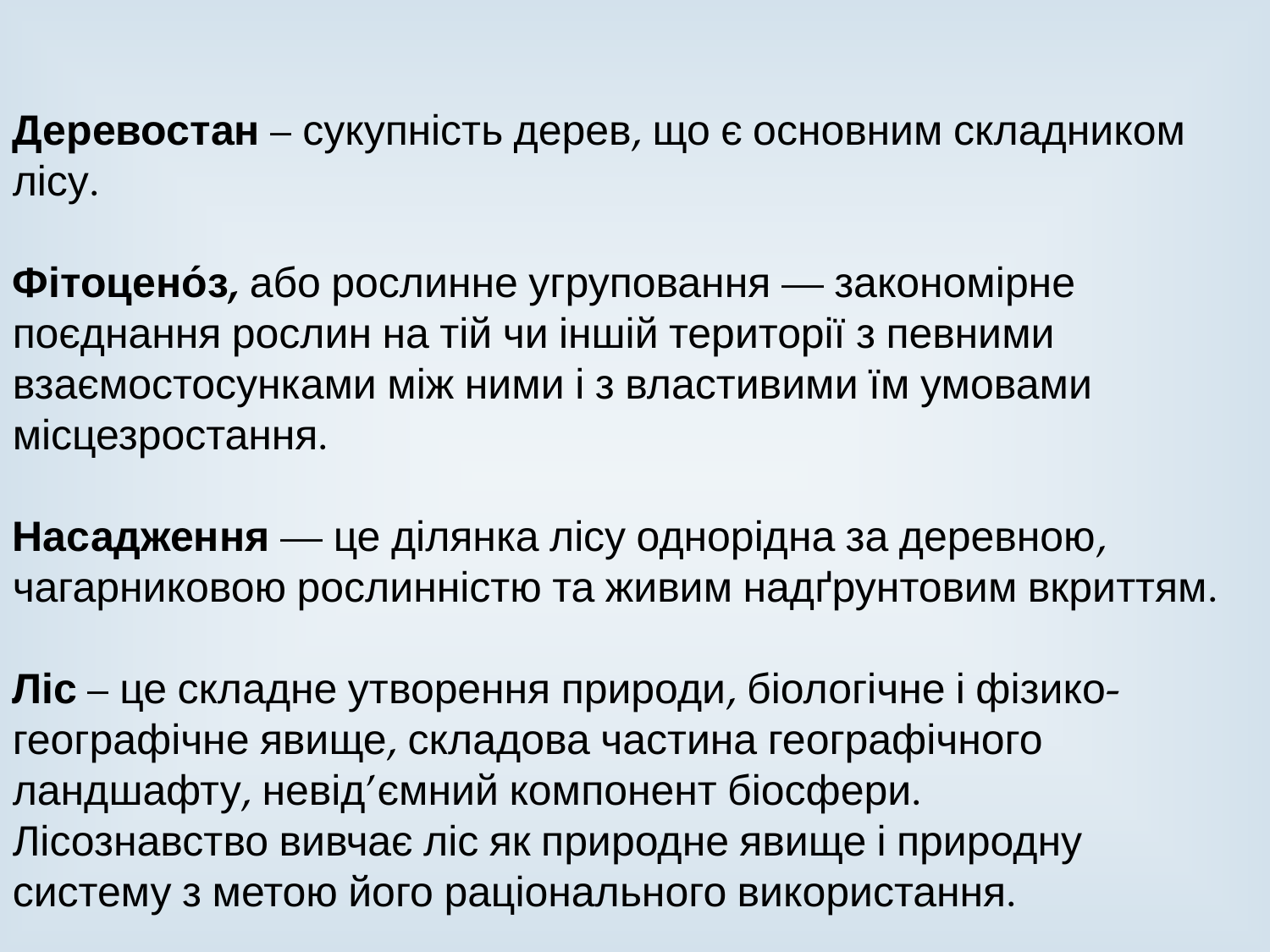

Деревостан – сукупність дерев, що є основним складником лісу.

Фітоцено́з, або рослинне угруповання — закономірне поєднання рослин на тій чи іншій території з певними взаємостосунками між ними і з властивими їм умовами місцезростання.

Насадження — це ділянка лісу однорідна за деревною, чагарниковою рослинністю та живим надґрунтовим вкриттям.

Ліс – це складне утворення природи, біологічне і фізико-географічне явище, складова частина географічного ландшафту, невід’ємний компонент біосфери.
Лісознавство вивчає ліс як природне явище і природну систему з метою його раціонального використання.